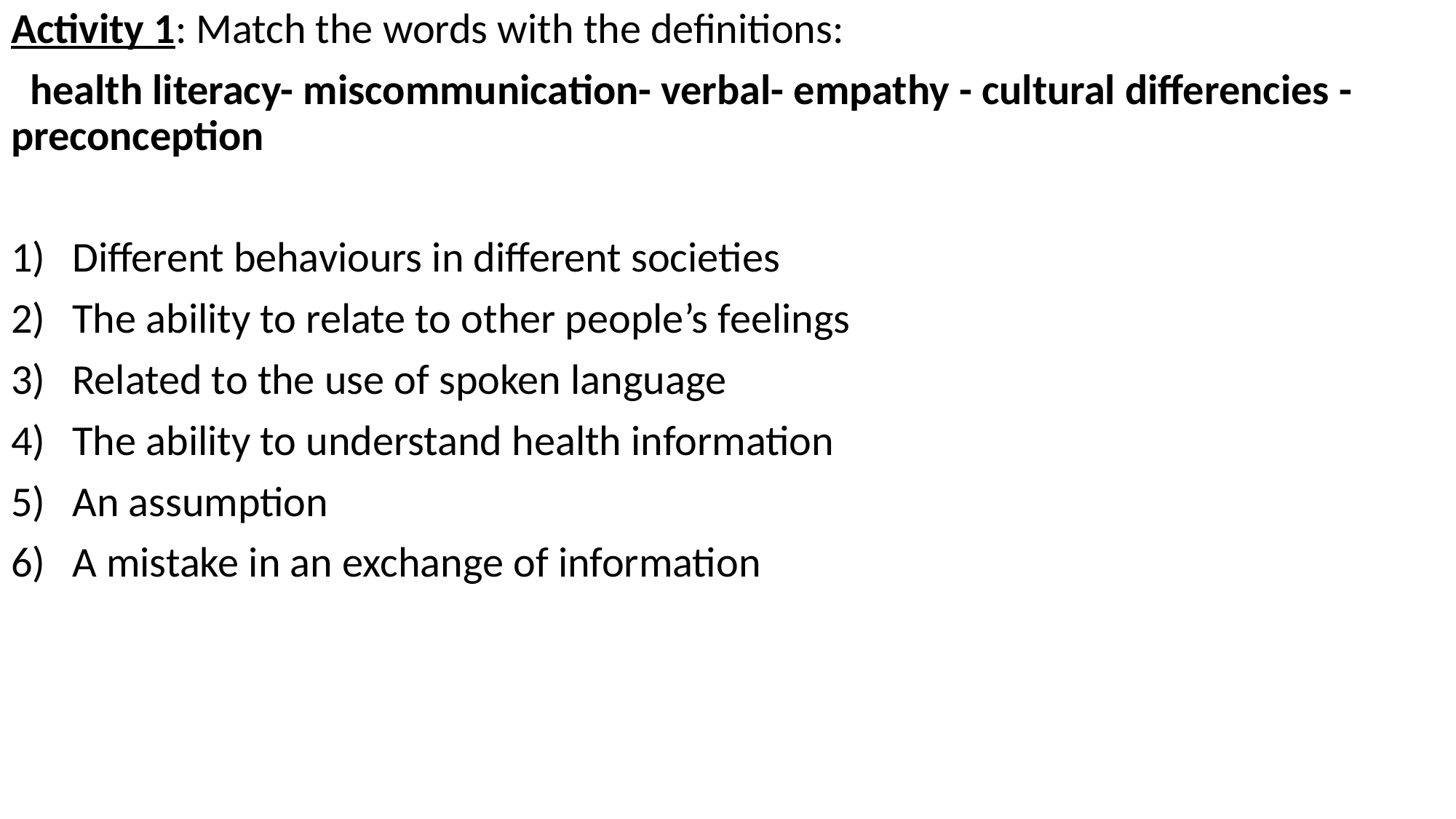

Activity 1: Match the words with the definitions:
  health literacy- miscommunication- verbal- empathy - cultural differencies -preconception

Different behaviours in different societies
The ability to relate to other people’s feelings
Related to the use of spoken language
The ability to understand health information
An assumption
A mistake in an exchange of information